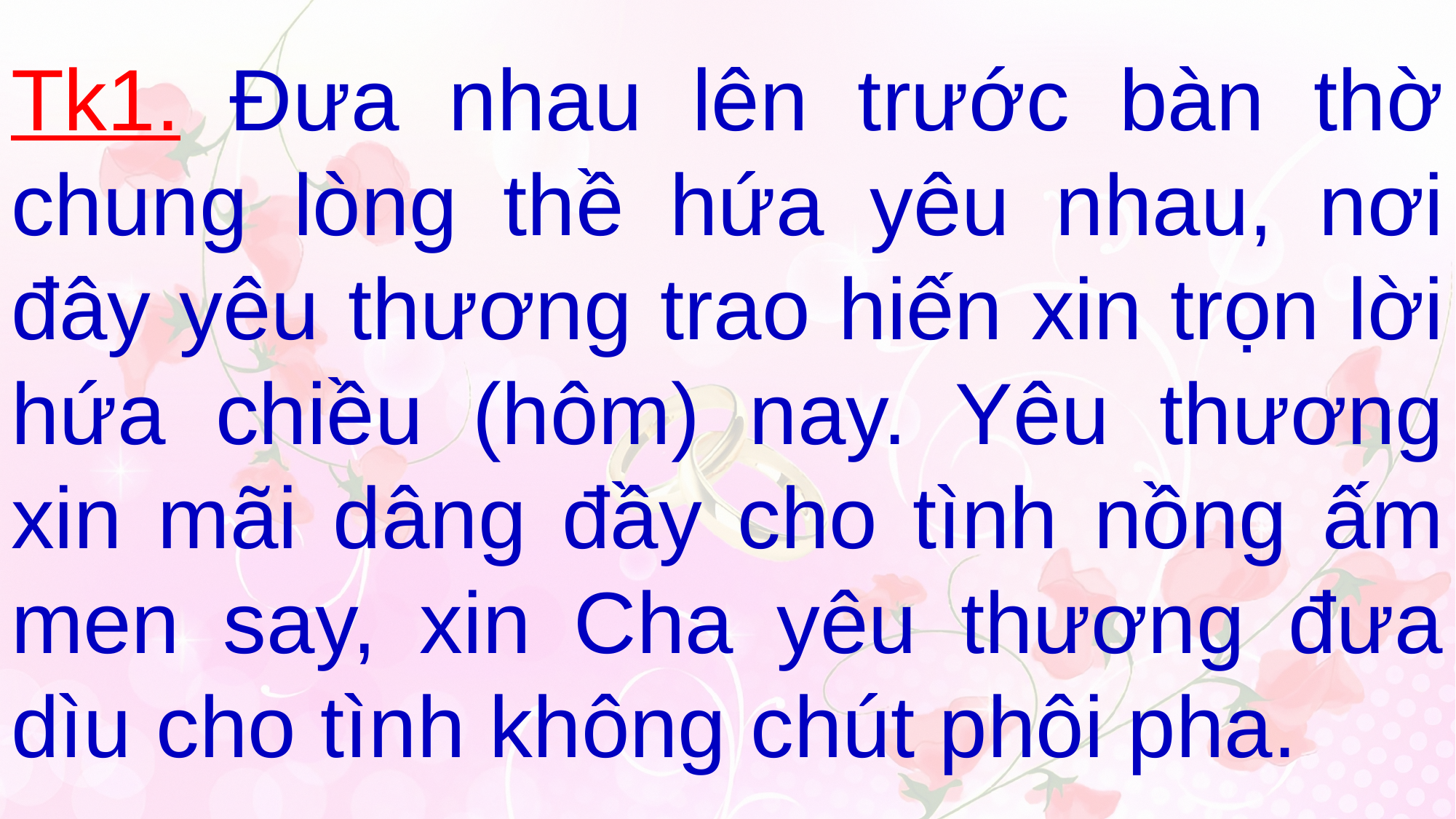

# Tk1. Đưa nhau lên trước bàn thờ chung lòng thề hứa yêu nhau, nơi đây yêu thương trao hiến xin trọn lời hứa chiều (hôm) nay. Yêu thương xin mãi dâng đầy cho tình nồng ấm men say, xin Cha yêu thương đưa dìu cho tình không chút phôi pha.